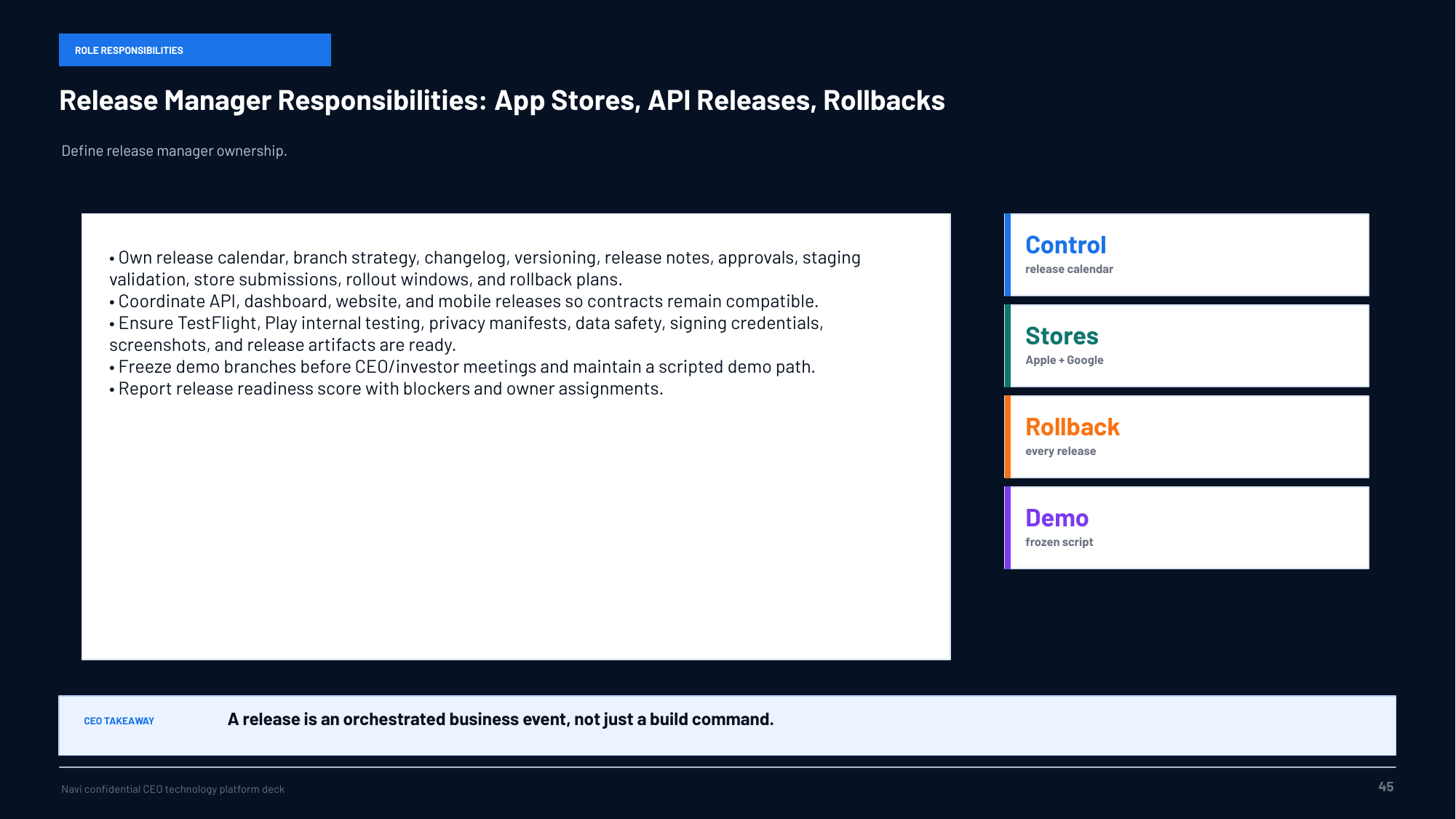

ROLE RESPONSIBILITIES
Release Manager Responsibilities: App Stores, API Releases, Rollbacks
Define release manager ownership.

Control
• Own release calendar, branch strategy, changelog, versioning, release notes, approvals, staging validation, store submissions, rollout windows, and rollback plans.
• Coordinate API, dashboard, website, and mobile releases so contracts remain compatible.
• Ensure TestFlight, Play internal testing, privacy manifests, data safety, signing credentials, screenshots, and release artifacts are ready.
• Freeze demo branches before CEO/investor meetings and maintain a scripted demo path.
• Report release readiness score with blockers and owner assignments.
release calendar

Stores
Apple + Google

Rollback
every release

Demo
frozen script

A release is an orchestrated business event, not just a build command.
CEO TAKEAWAY

45
Navi confidential CEO technology platform deck